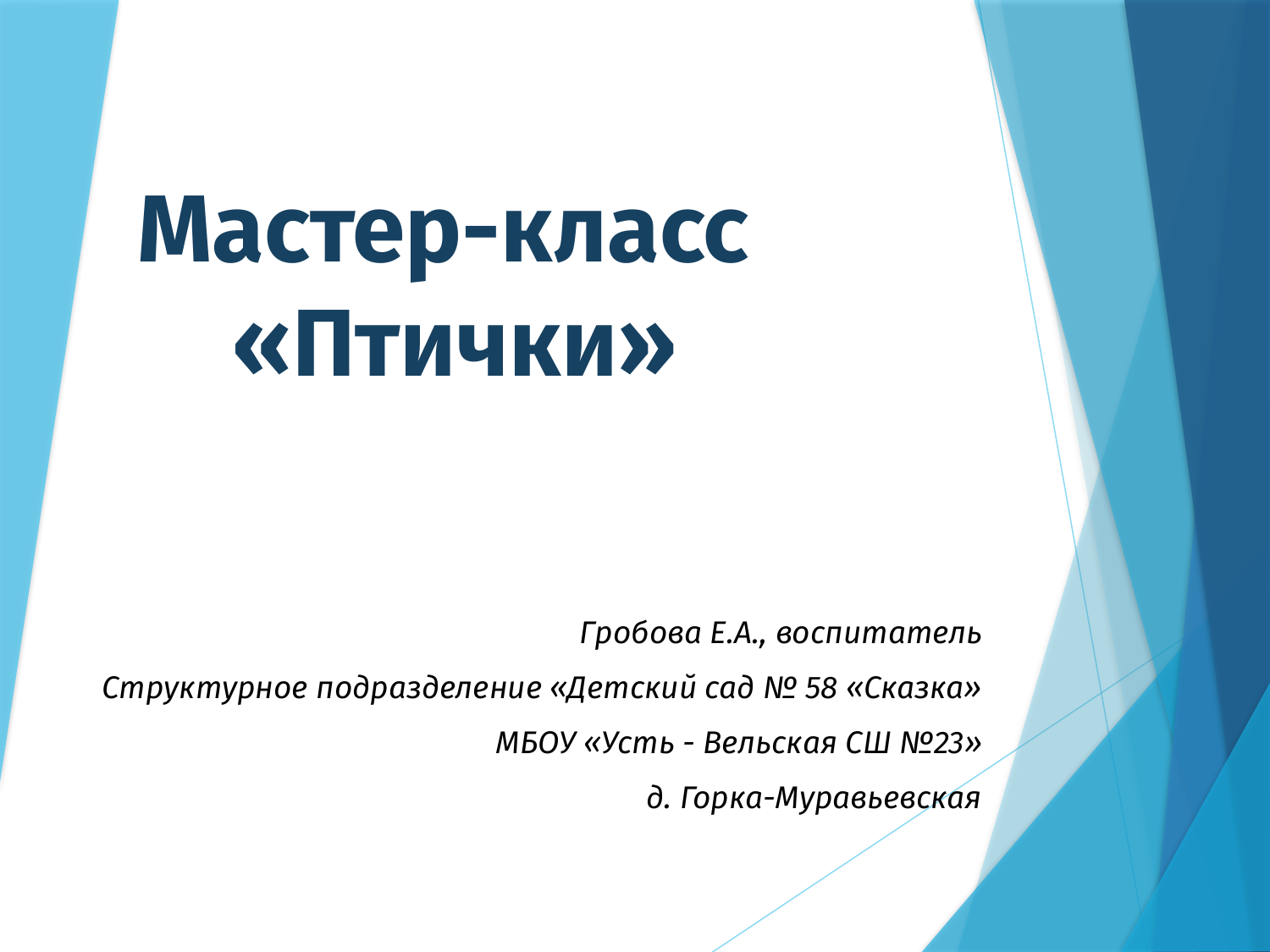

# Мастер-класс «Птички»
Гробова Е.А., воспитатель
Структурное подразделение «Детский сад № 58 «Сказка»
МБОУ «Усть - Вельская СШ №23»
д. Горка-Муравьевская